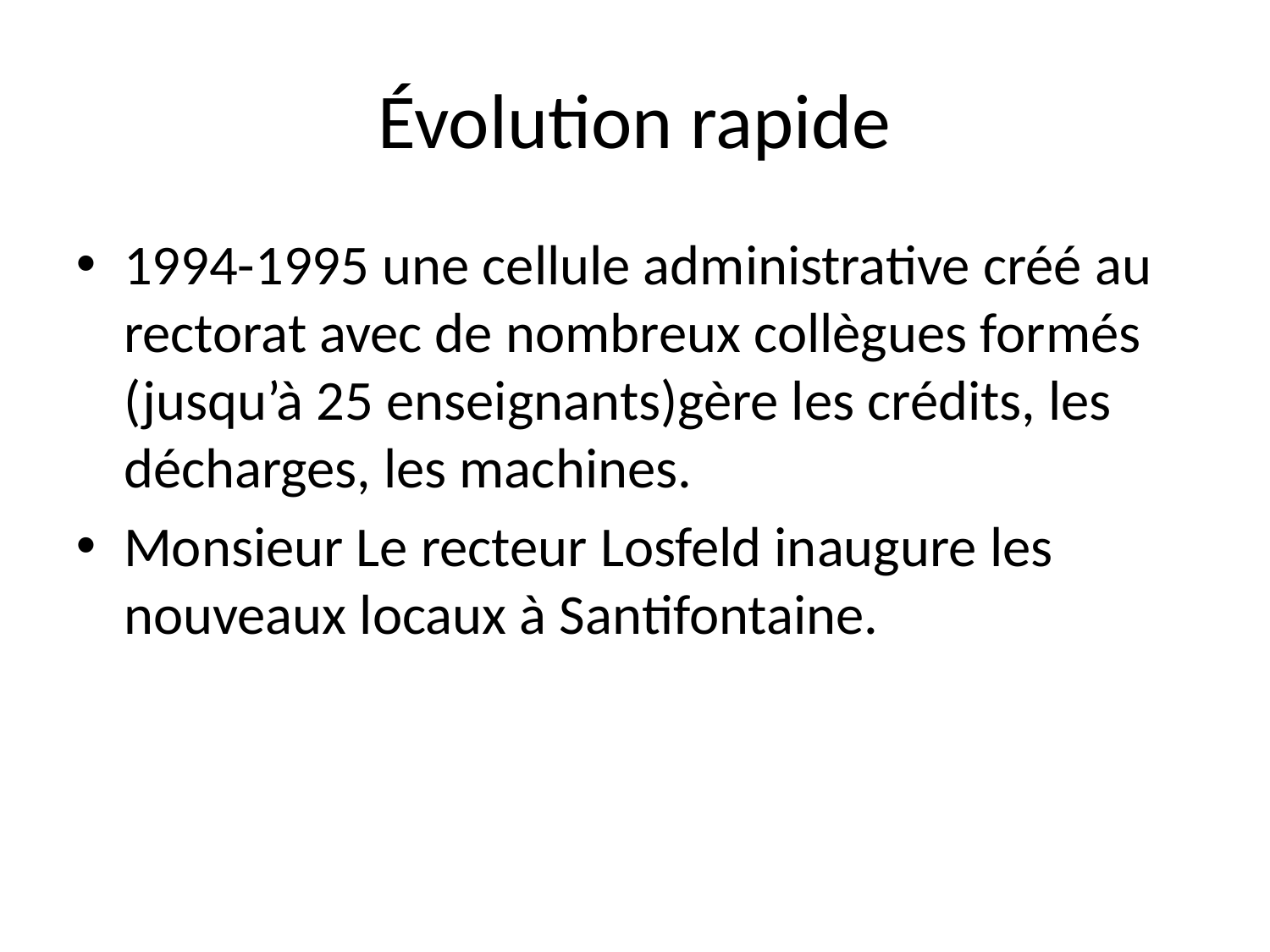

Évolution rapide
1994-1995 une cellule administrative créé au rectorat avec de nombreux collègues formés (jusqu’à 25 enseignants)gère les crédits, les décharges, les machines.
Monsieur Le recteur Losfeld inaugure les nouveaux locaux à Santifontaine.